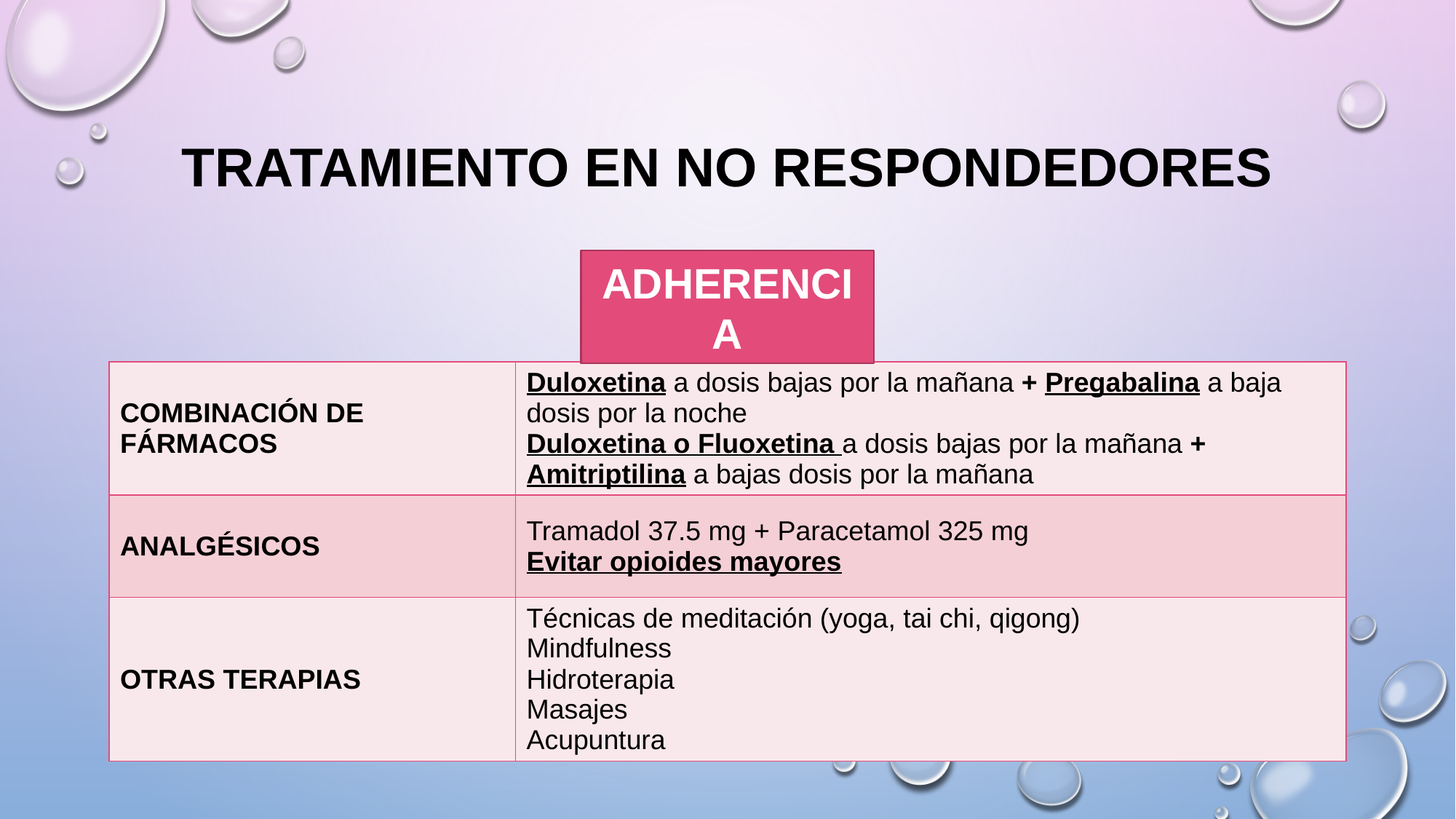

# TRATAMIENTO EN NO RESPONDEDORES
ADHERENCIA
| COMBINACIÓN DE FÁRMACOS | Duloxetina a dosis bajas por la mañana + Pregabalina a baja dosis por la noche Duloxetina o Fluoxetina a dosis bajas por la mañana + Amitriptilina a bajas dosis por la mañana |
| --- | --- |
| ANALGÉSICOS | Tramadol 37.5 mg + Paracetamol 325 mg Evitar opioides mayores |
| OTRAS TERAPIAS | Técnicas de meditación (yoga, tai chi, qigong) Mindfulness Hidroterapia Masajes Acupuntura |